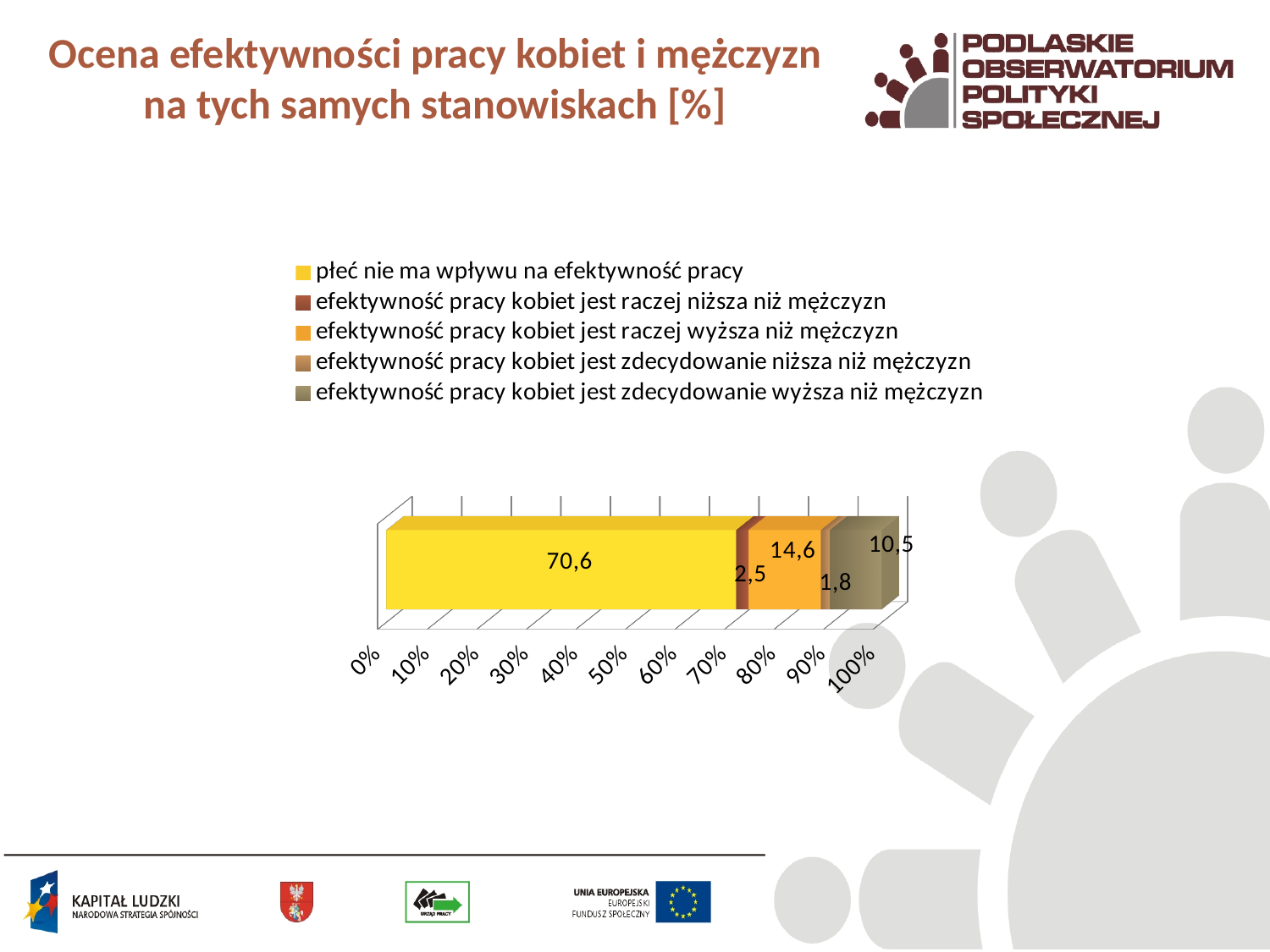

# Ocena efektywności pracy kobiet i mężczyzn na tych samych stanowiskach [%]

[unsupported chart]